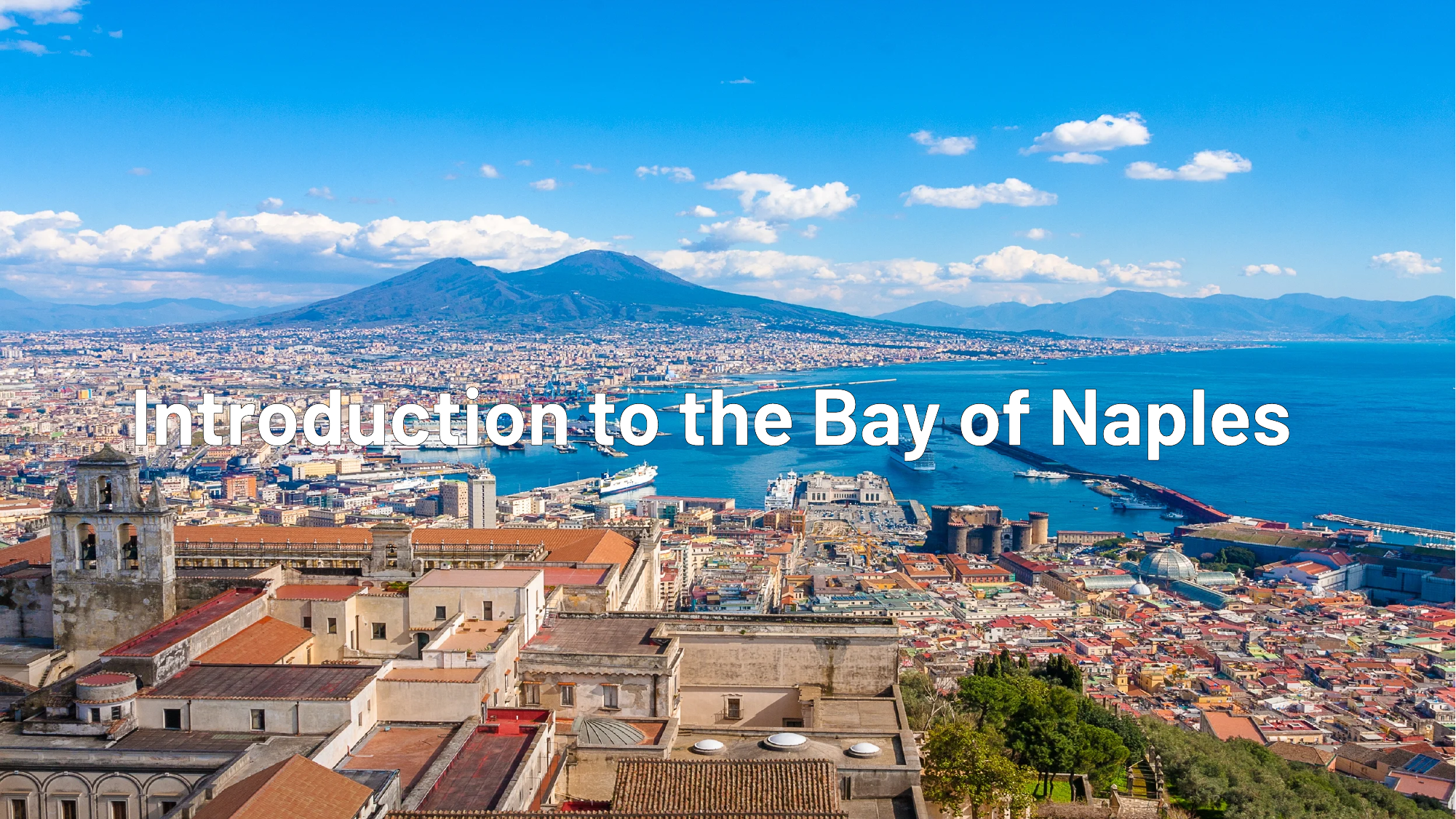

# Introduction to the Bay of Naples